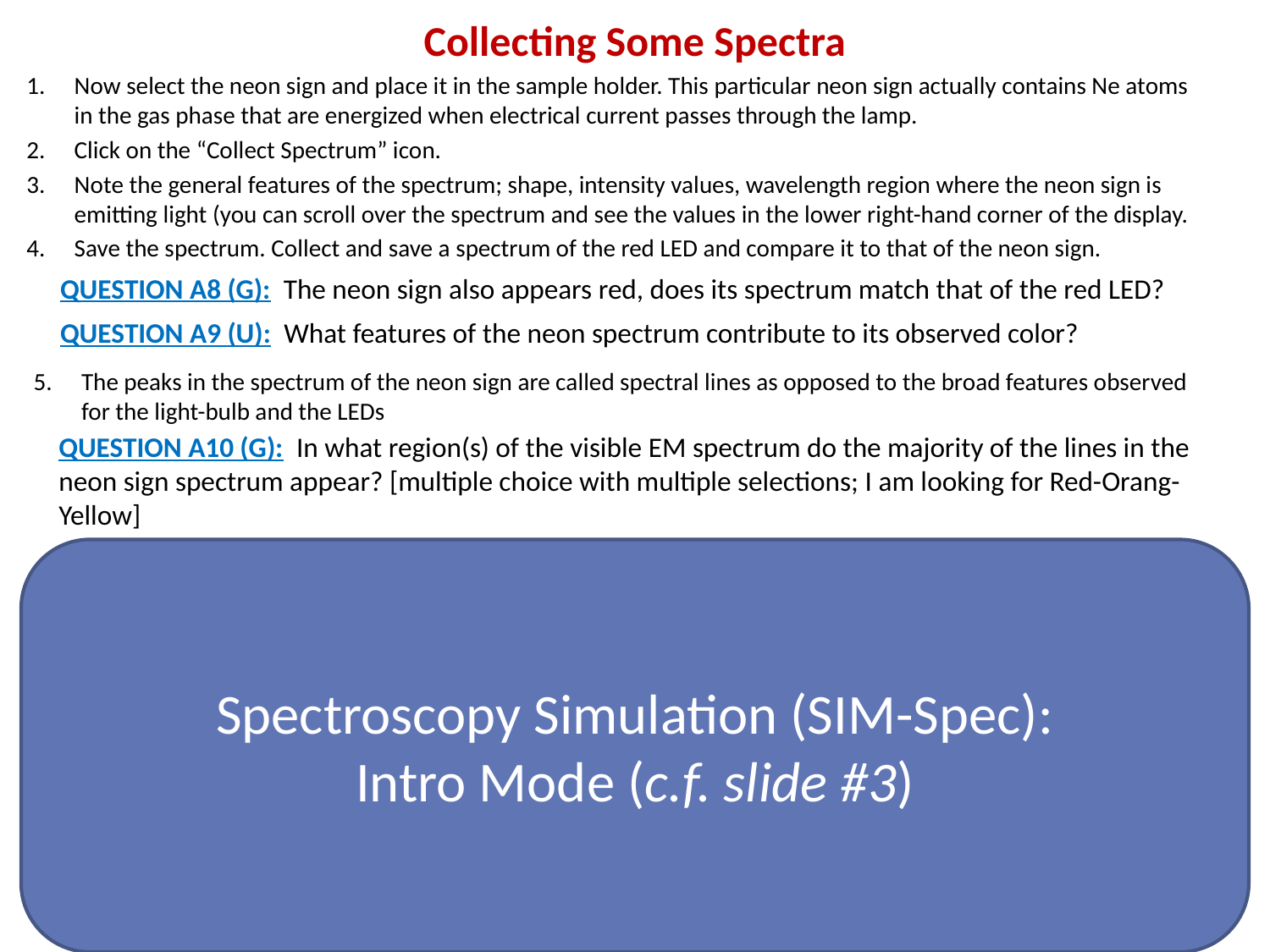

# Collecting Some Spectra
Now select the neon sign and place it in the sample holder. This particular neon sign actually contains Ne atoms in the gas phase that are energized when electrical current passes through the lamp.
Click on the “Collect Spectrum” icon.
Note the general features of the spectrum; shape, intensity values, wavelength region where the neon sign is emitting light (you can scroll over the spectrum and see the values in the lower right-hand corner of the display.
Save the spectrum. Collect and save a spectrum of the red LED and compare it to that of the neon sign.

QUESTION A8 (G):  The neon sign also appears red, does its spectrum match that of the red LED?
QUESTION A9 (U):  What features of the neon spectrum contribute to its observed color?
The peaks in the spectrum of the neon sign are called spectral lines as opposed to the broad features observed for the light-bulb and the LEDs
QUESTION A10 (G):  In what region(s) of the visible EM spectrum do the majority of the lines in the neon sign spectrum appear? [multiple choice with multiple selections; I am looking for Red-Orang-Yellow]
Spectroscopy Simulation (SIM-Spec):
Intro Mode (c.f. slide #3)